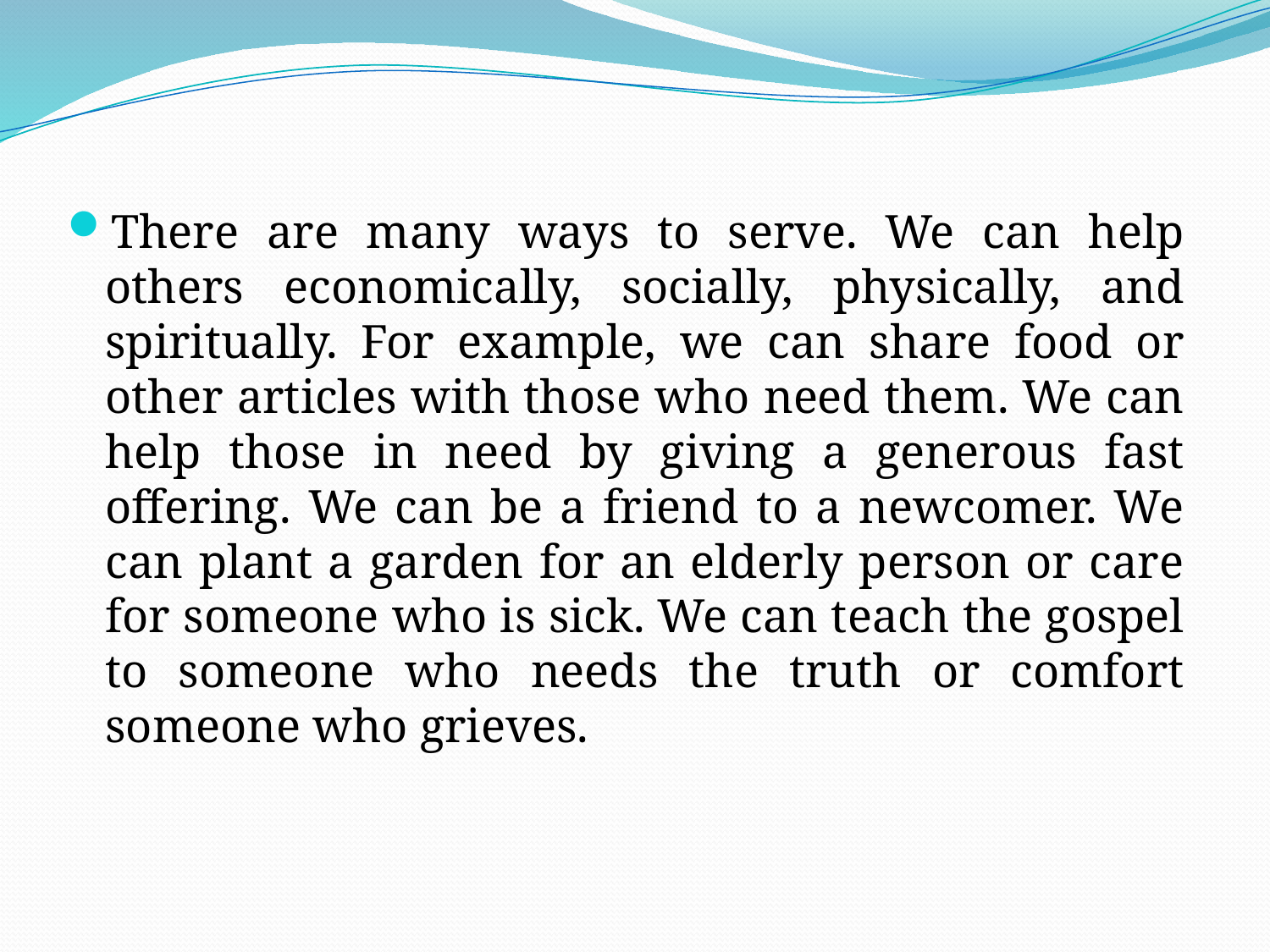

There are many ways to serve. We can help others economically, socially, physically, and spiritually. For example, we can share food or other articles with those who need them. We can help those in need by giving a generous fast offering. We can be a friend to a newcomer. We can plant a garden for an elderly person or care for someone who is sick. We can teach the gospel to someone who needs the truth or comfort someone who grieves.